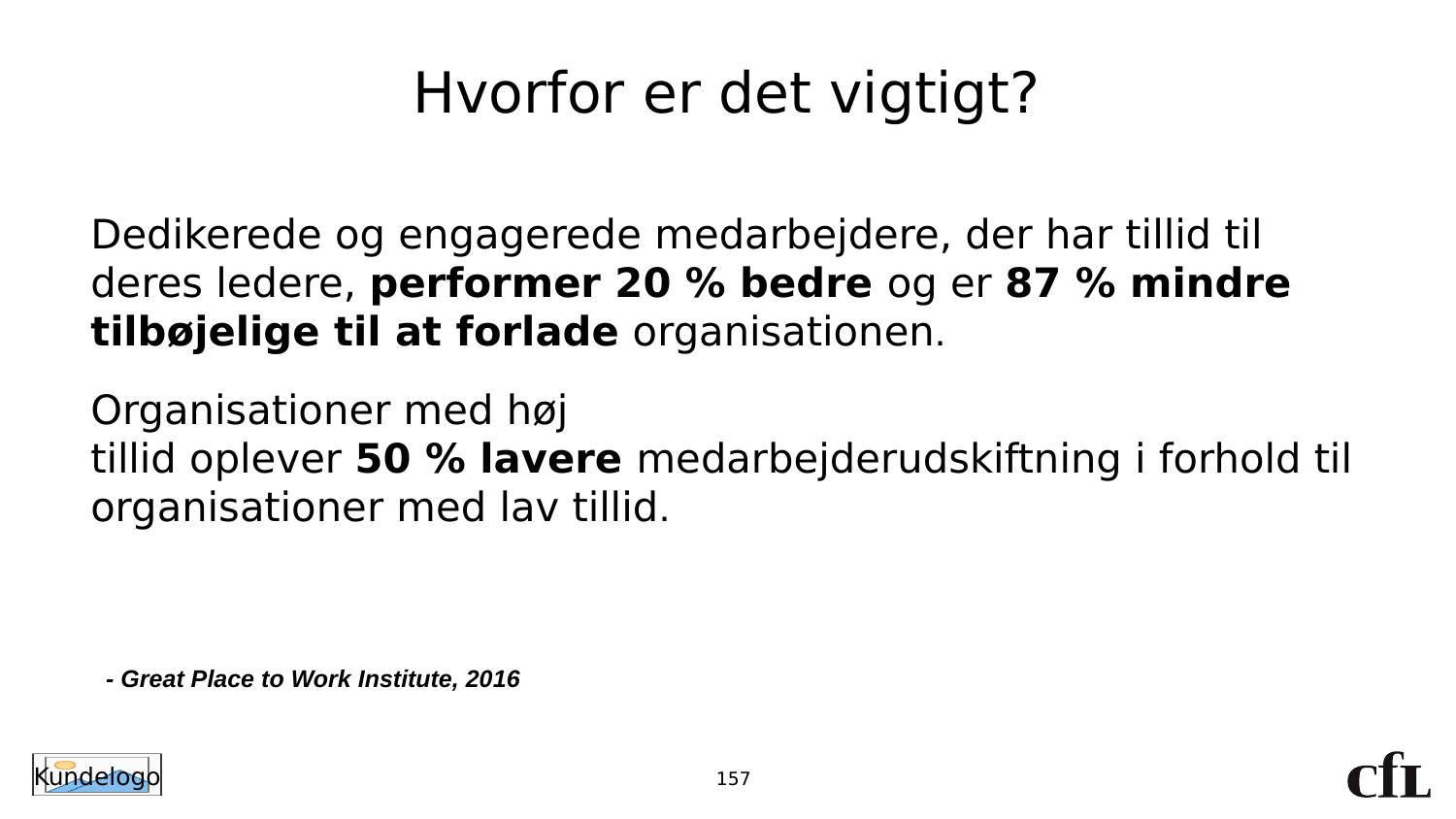

# Hvorfor er det vigtigt?
Dedikerede og engagerede medarbejdere, der har tillid til deres ledere, performer 20 % bedre og er 87 % mindre tilbøjelige til at forlade organisationen.
Organisationer med høj
tillid oplever 50 % lavere medarbejderudskiftning i forhold til organisationer med lav tillid.
- Great Place to Work Institute, 2016

157